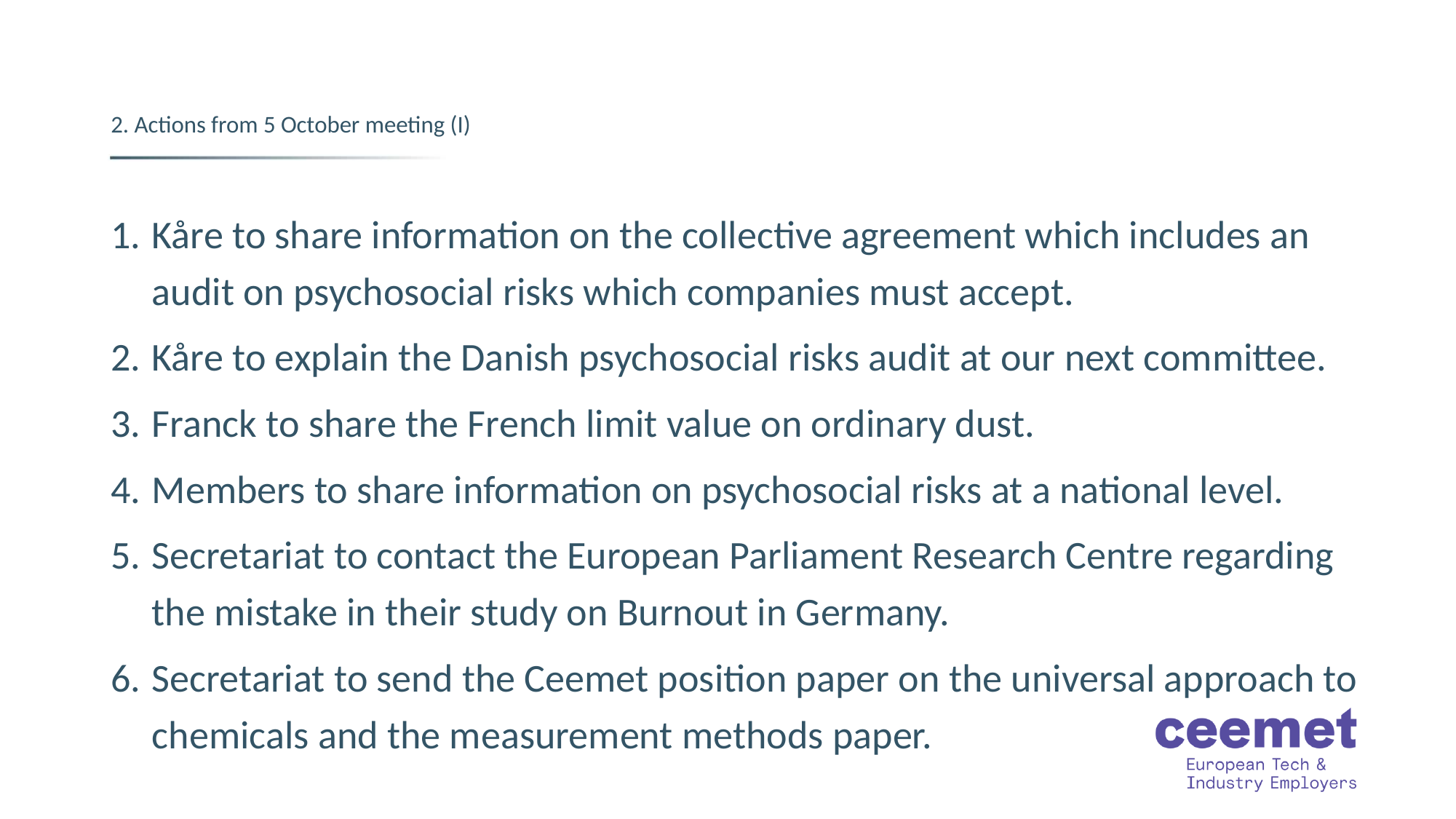

# 2. Actions from 5 October meeting (I)
Kåre to share information on the collective agreement which includes an audit on psychosocial risks which companies must accept.
Kåre to explain the Danish psychosocial risks audit at our next committee.
Franck to share the French limit value on ordinary dust.
Members to share information on psychosocial risks at a national level.
Secretariat to contact the European Parliament Research Centre regarding the mistake in their study on Burnout in Germany.
Secretariat to send the Ceemet position paper on the universal approach to chemicals and the measurement methods paper.